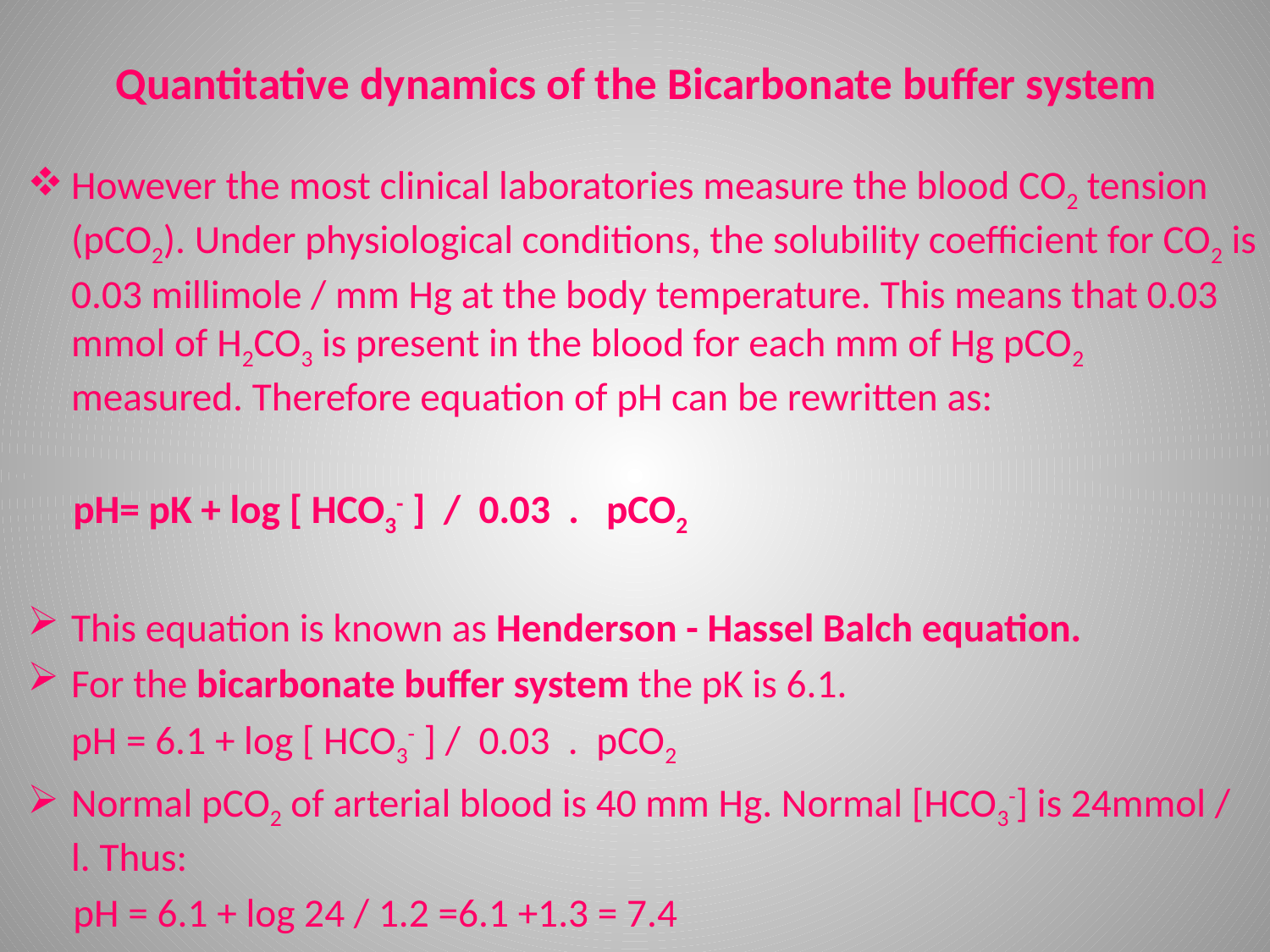

# Quantitative dynamics of the Bicarbonate buffer system
However the most clinical laboratories measure the blood CO2 tension (pCO2). Under physiological conditions, the solubility coefficient for CO2 is 0.03 millimole / mm Hg at the body temperature. This means that 0.03 mmol of H2CO3 is present in the blood for each mm of Hg pCO2 measured. Therefore equation of pH can be rewritten as:

     pH= pK + log [ HCO3- ]  /  0.03  .   pCO2

This equation is known as Henderson - Hassel Balch equation.
For the bicarbonate buffer system the pK is 6.1.
	pH = 6.1 + log [ HCO3- ] /  0.03  .  pCO2
Normal pCO2 of arterial blood is 40 mm Hg. Normal [HCO3-] is 24mmol / l. Thus:
     pH = 6.1 + log 24 / 1.2 =6.1 +1.3 = 7.4